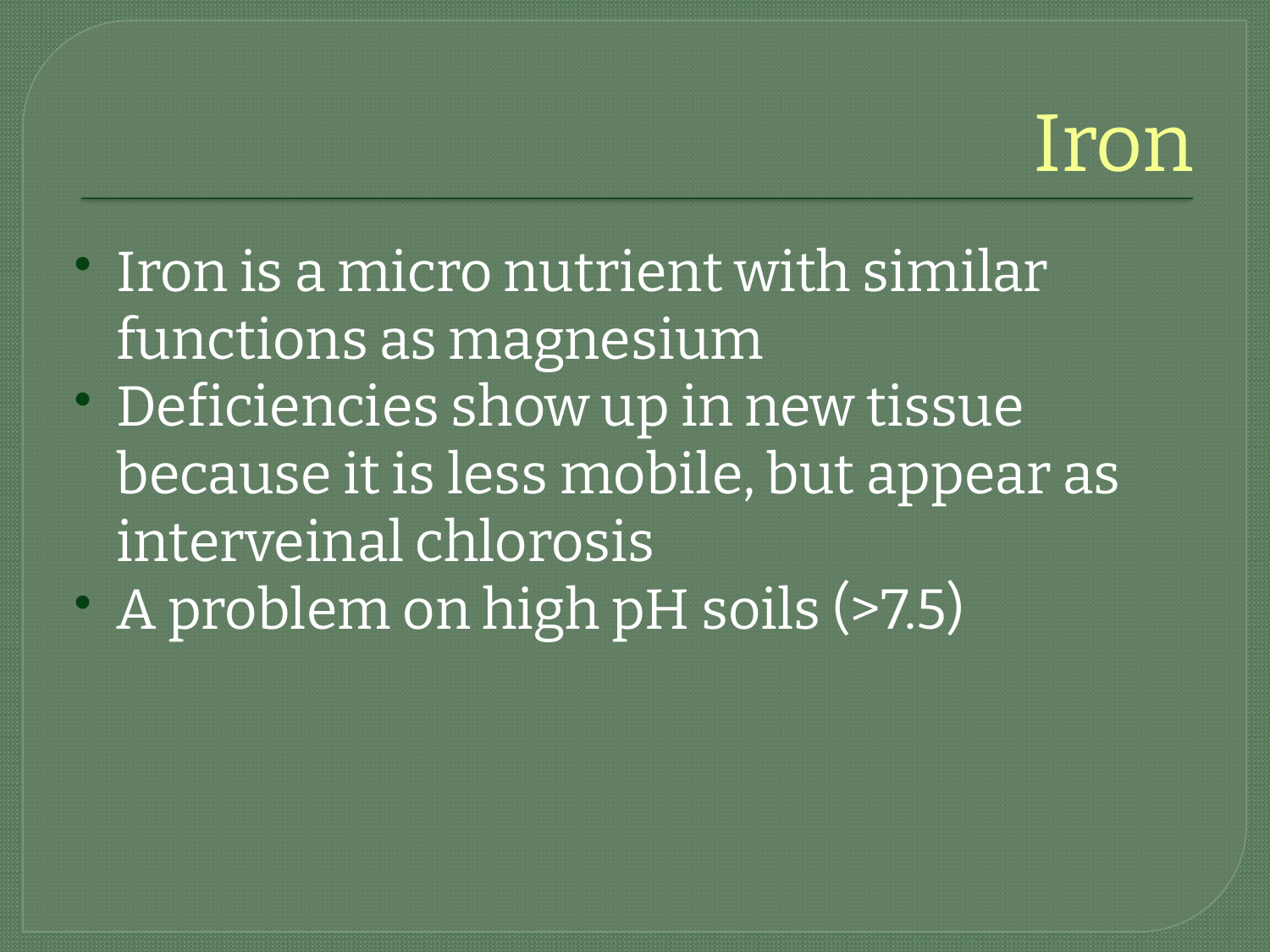

# Iron
Iron is a micro nutrient with similar functions as magnesium
Deficiencies show up in new tissue because it is less mobile, but appear as interveinal chlorosis
A problem on high pH soils (>7.5)